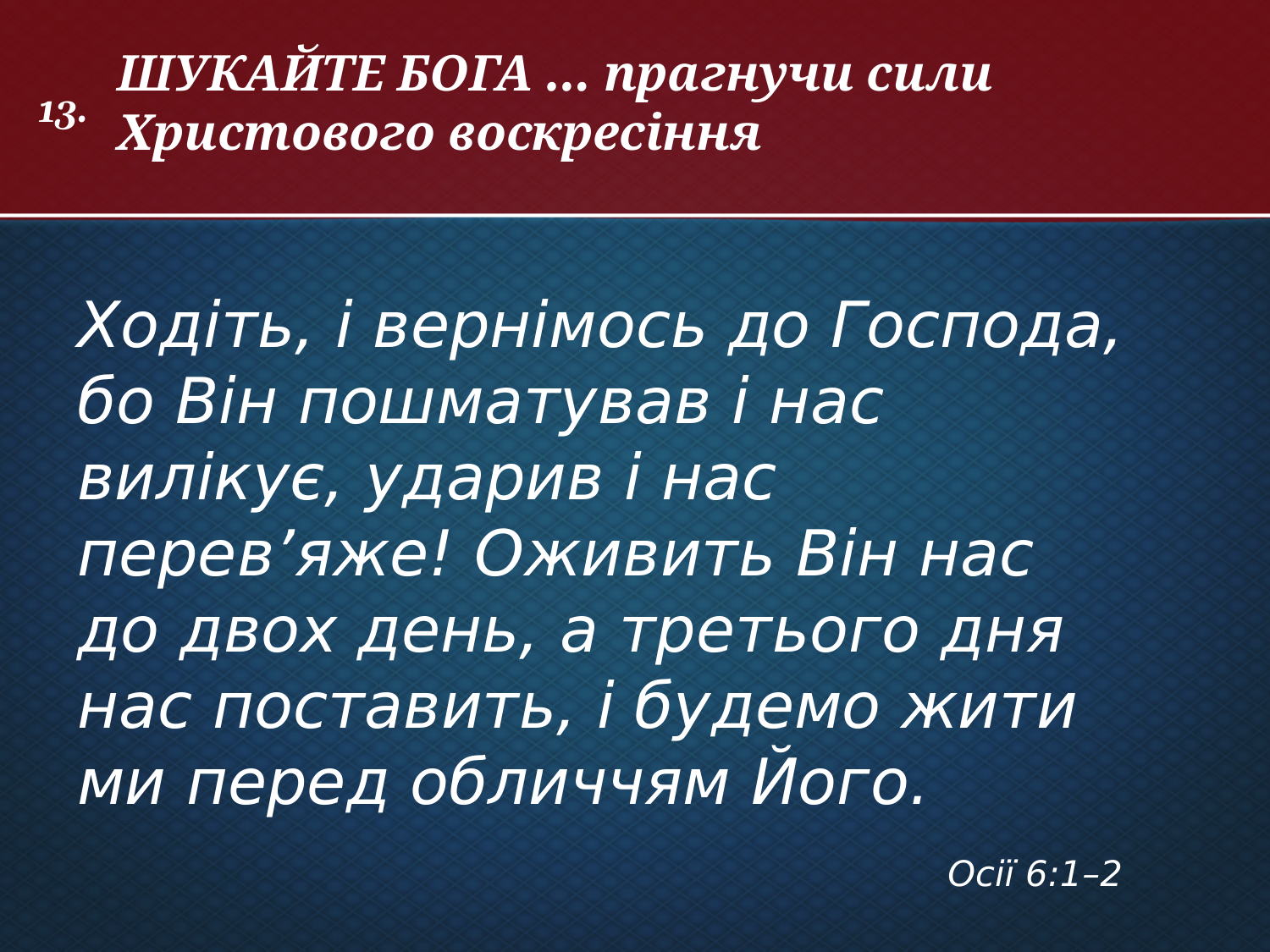

ШУКАЙТЕ БОГА … прагнучи сили Христового воскресіння
# 13.

Ходіть, і вернімось до Господа, бо Він пошматував і нас вилікує, ударив і нас перев’яже! Оживить Він нас до двох день, а третього дня нас поставить, і будемо жити ми перед обличчям Його.
Осії 6:1–2